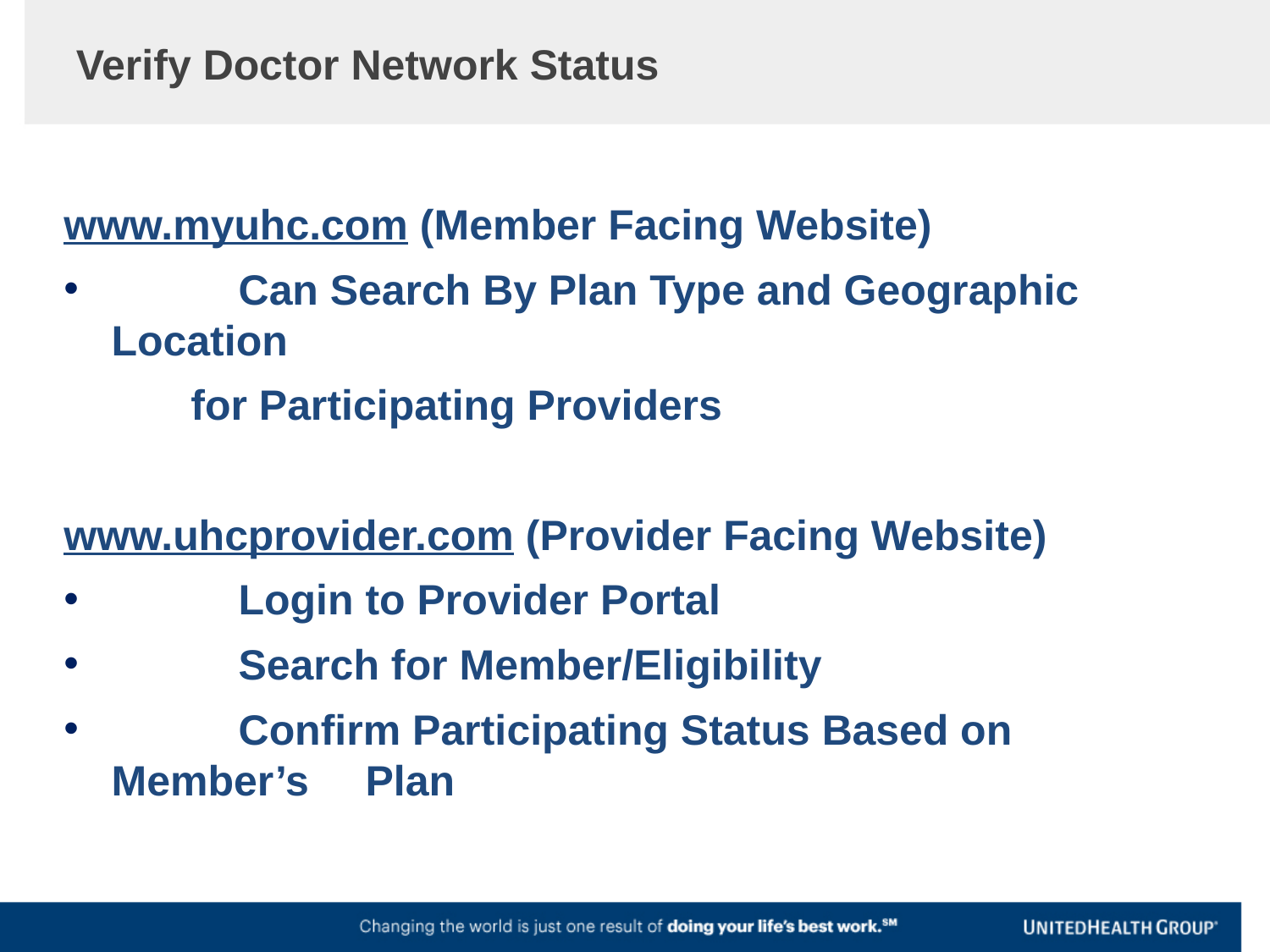

Verify Doctor Network Status
www.myuhc.com (Member Facing Website)
	Can Search By Plan Type and Geographic Location
	for Participating Providers

www.uhcprovider.com (Provider Facing Website)
	Login to Provider Portal
	Search for Member/Eligibility
	Confirm Participating Status Based on Member’s 	Plan